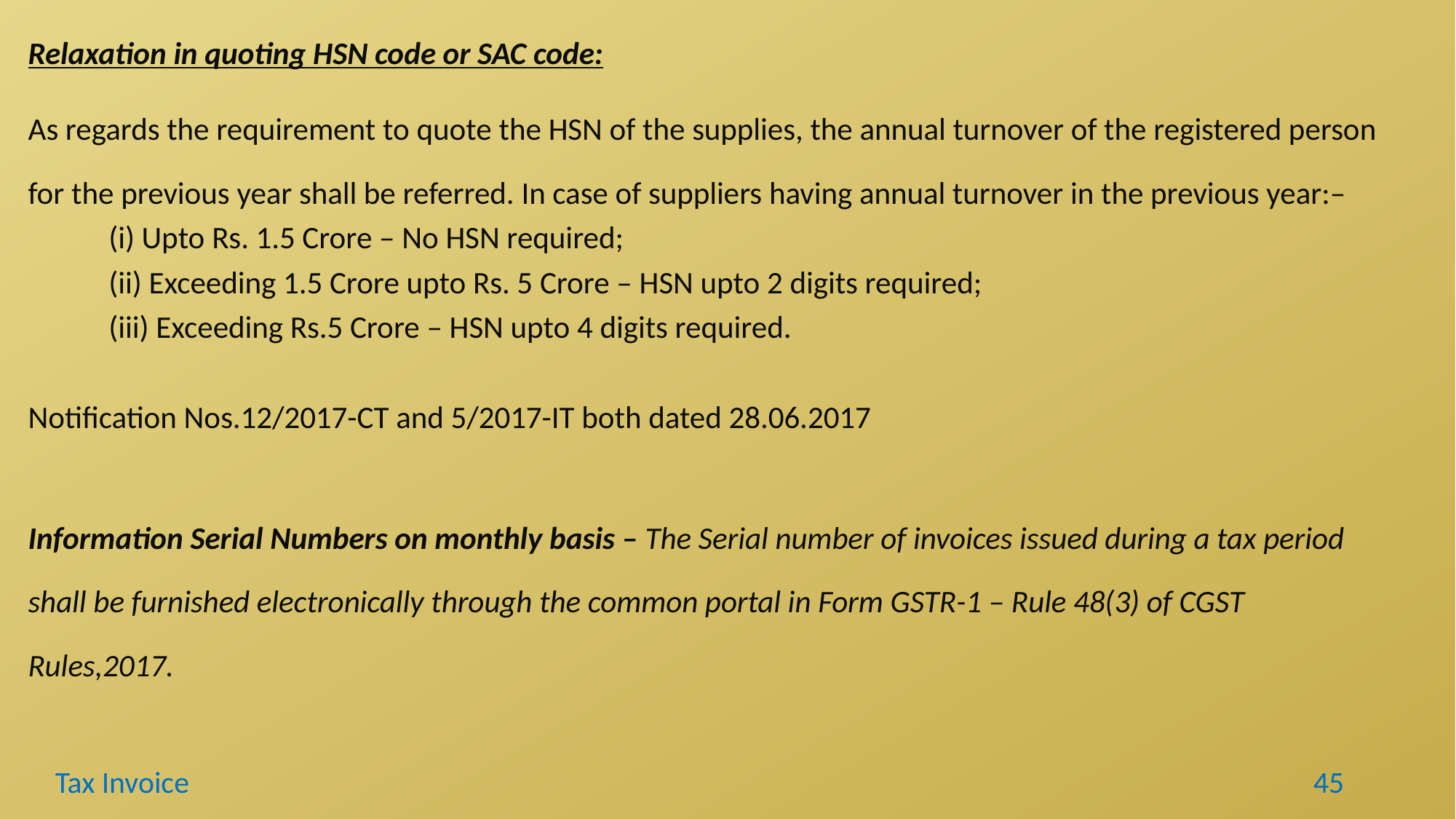

Relaxation in quoting HSN code or SAC code:
As regards the requirement to quote the HSN of the supplies, the annual turnover of the registered person for the previous year shall be referred. In case of suppliers having annual turnover in the previous year:–
	(i) Upto Rs. 1.5 Crore – No HSN required;
	(ii) Exceeding 1.5 Crore upto Rs. 5 Crore – HSN upto 2 digits required;
	(iii) Exceeding Rs.5 Crore – HSN upto 4 digits required.

Notification Nos.12/2017-CT and 5/2017-IT both dated 28.06.2017

Information Serial Numbers on monthly basis – The Serial number of invoices issued during a tax period shall be furnished electronically through the common portal in Form GSTR-1 – Rule 48(3) of CGST Rules,2017.

Tax Invoice
45